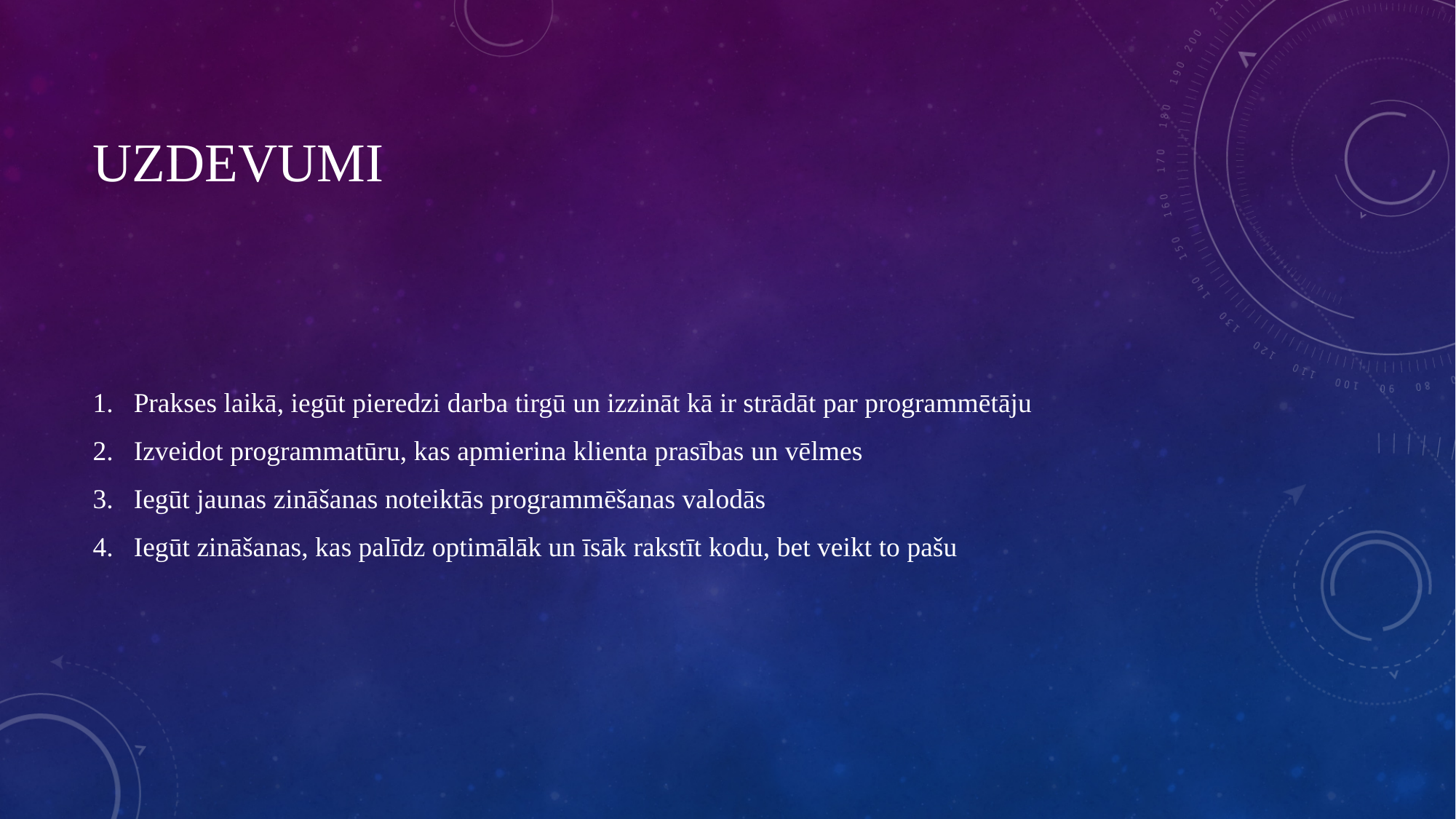

# Uzdevumi
Prakses laikā, iegūt pieredzi darba tirgū un izzināt kā ir strādāt par programmētāju
Izveidot programmatūru, kas apmierina klienta prasības un vēlmes
Iegūt jaunas zināšanas noteiktās programmēšanas valodās
Iegūt zināšanas, kas palīdz optimālāk un īsāk rakstīt kodu, bet veikt to pašu